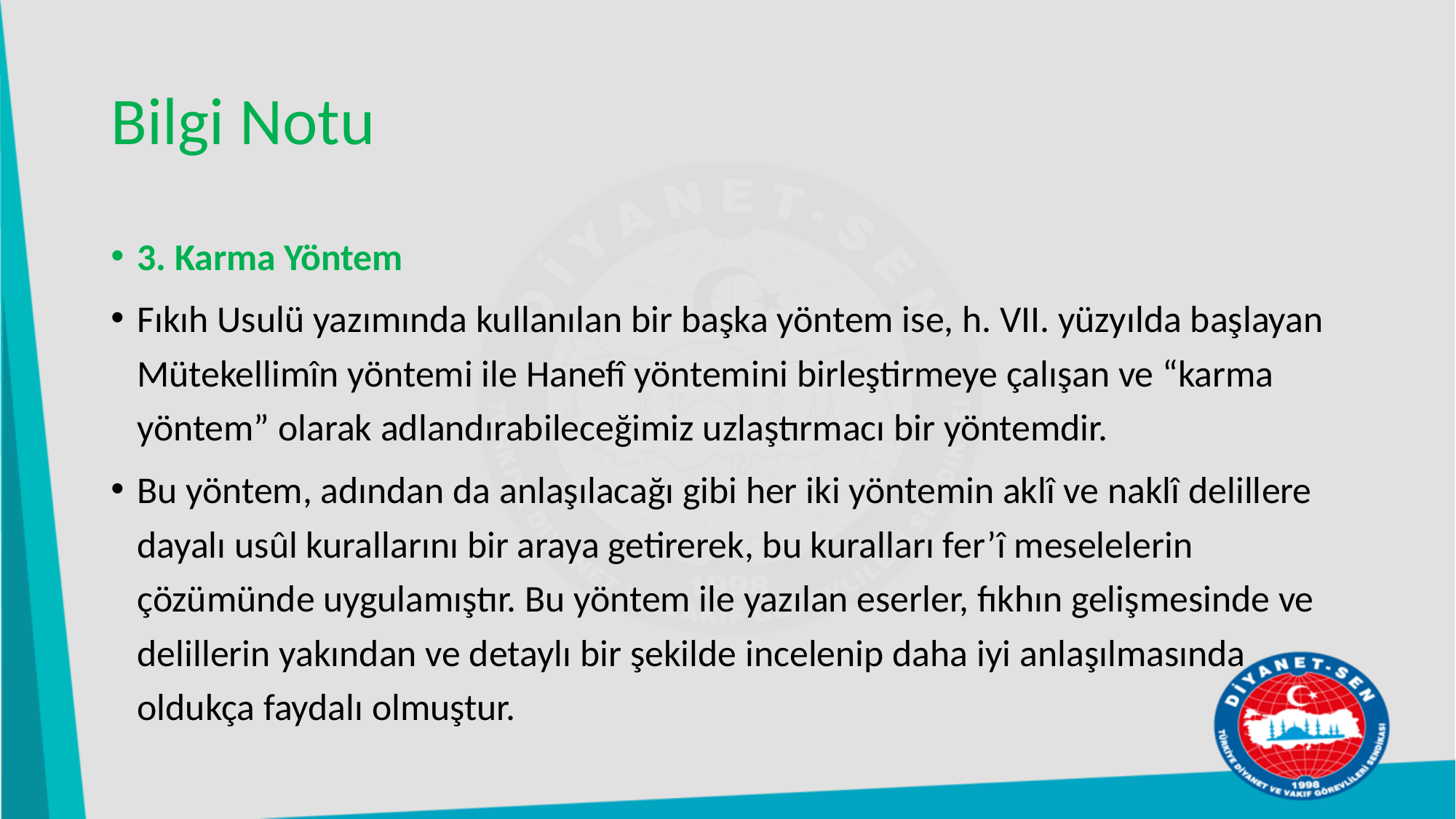

# Bilgi Notu
3. Karma Yöntem
Fıkıh Usulü yazımında kullanılan bir başka yöntem ise, h. VII. yüzyılda başlayan Mütekellimîn yöntemi ile Hanefî yöntemini birleştirmeye çalışan ve “karma yöntem” olarak adlandırabileceğimiz uzlaştırmacı bir yöntemdir.
Bu yöntem, adından da anlaşılacağı gibi her iki yöntemin aklî ve naklî delillere dayalı usûl kurallarını bir araya getirerek, bu kuralları fer’î meselelerin çözümünde uygulamıştır. Bu yöntem ile yazılan eserler, fıkhın gelişmesinde ve delillerin yakından ve detaylı bir şekilde incelenip daha iyi anlaşılmasında oldukça faydalı olmuştur.